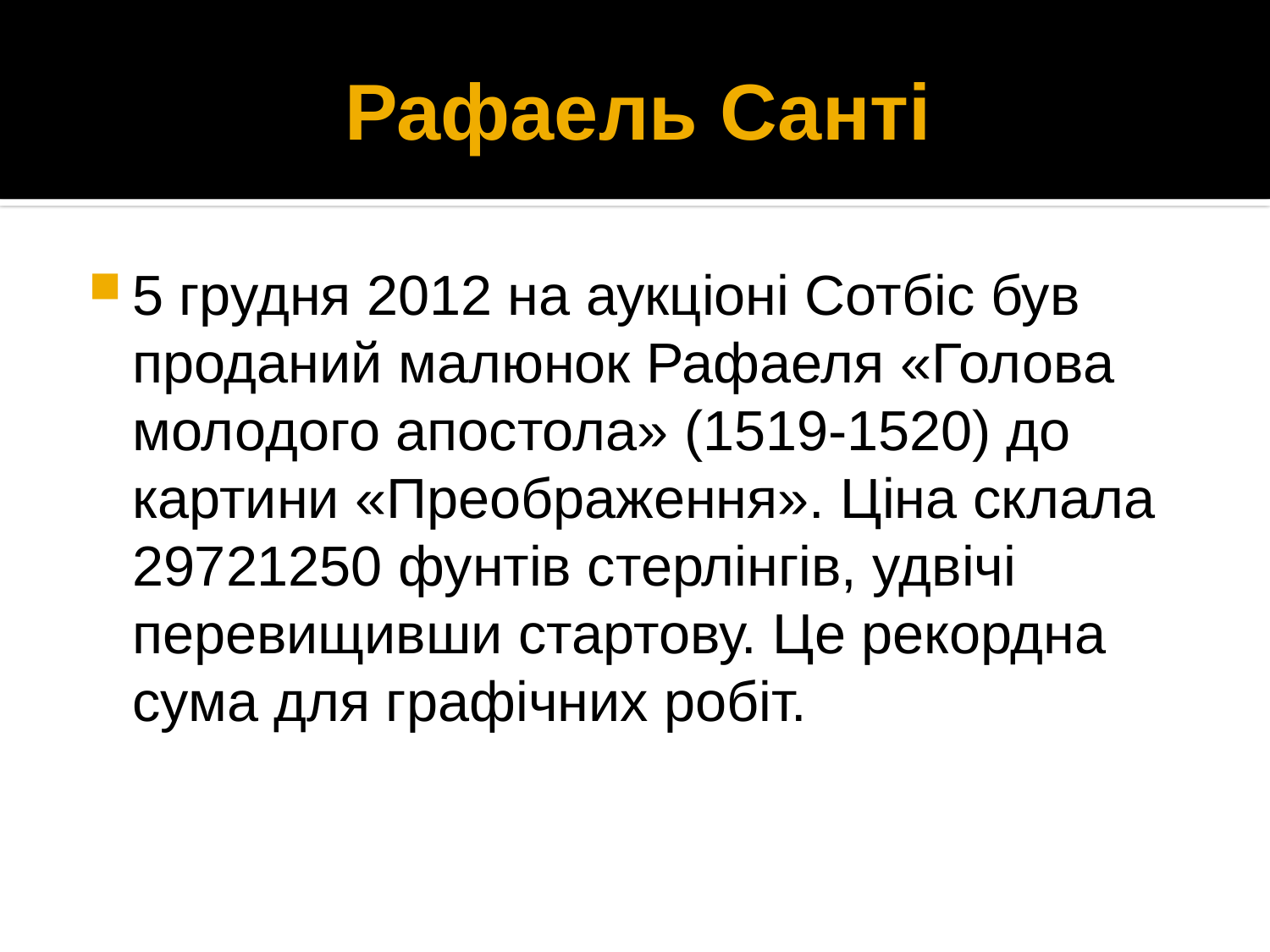

# Рафаель Санті
5 грудня 2012 на аукціоні Сотбіс був проданий малюнок Рафаеля «Голова молодого апостола» (1519-1520) до картини «Преображення». Ціна склала 29721250 фунтів стерлінгів, удвічі перевищивши стартову. Це рекордна сума для графічних робіт.